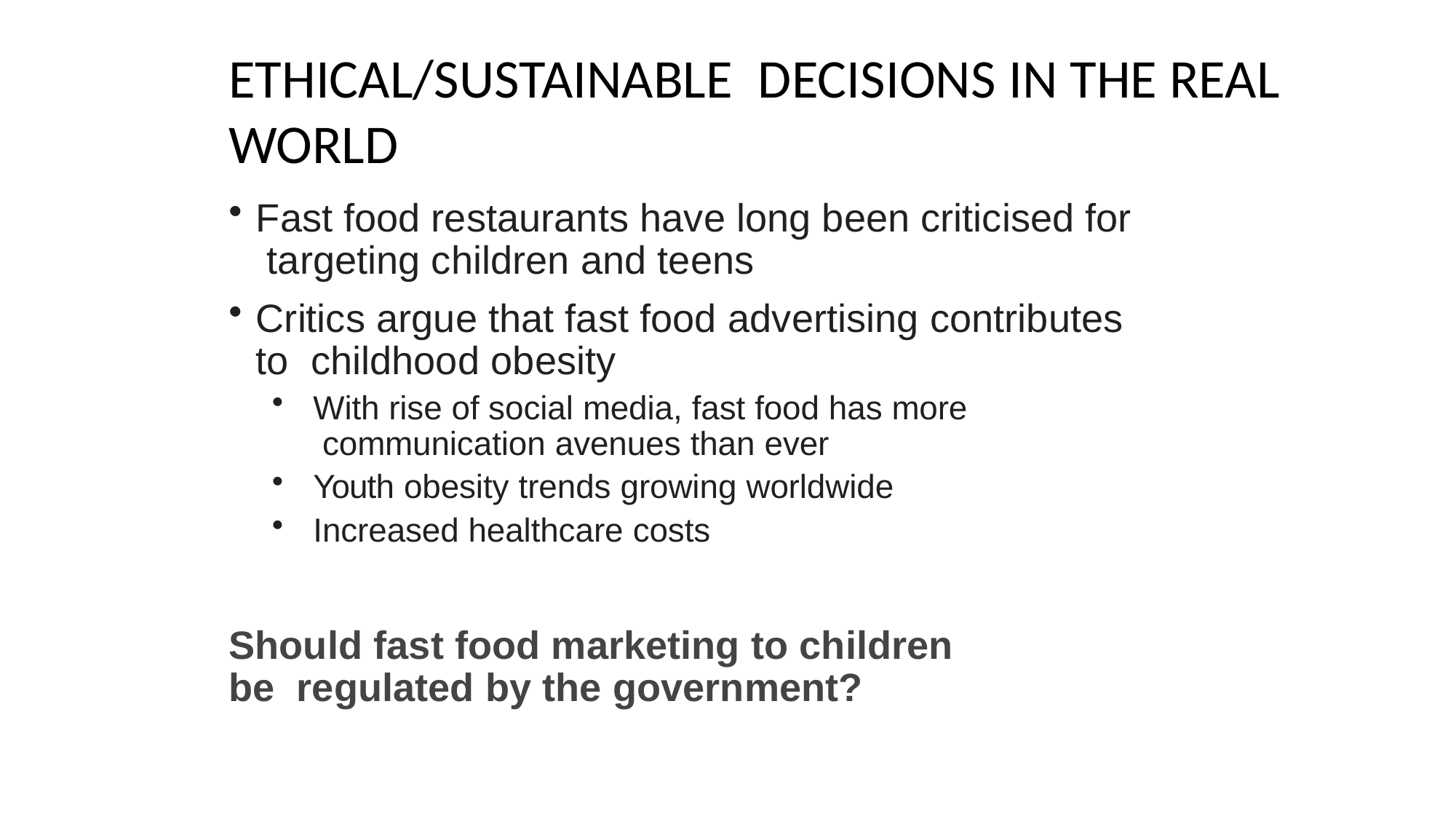

# ETHICAL/SUSTAINABLE  DECISIONS IN THE REAL WORLD
Fast food restaurants have long been criticised for  targeting children and teens
Critics argue that fast food advertising contributes to  childhood obesity
With rise of social media, fast food has more  communication avenues than ever
Youth obesity trends growing worldwide
Increased healthcare costs

Should fast food marketing to children be  regulated by the government?